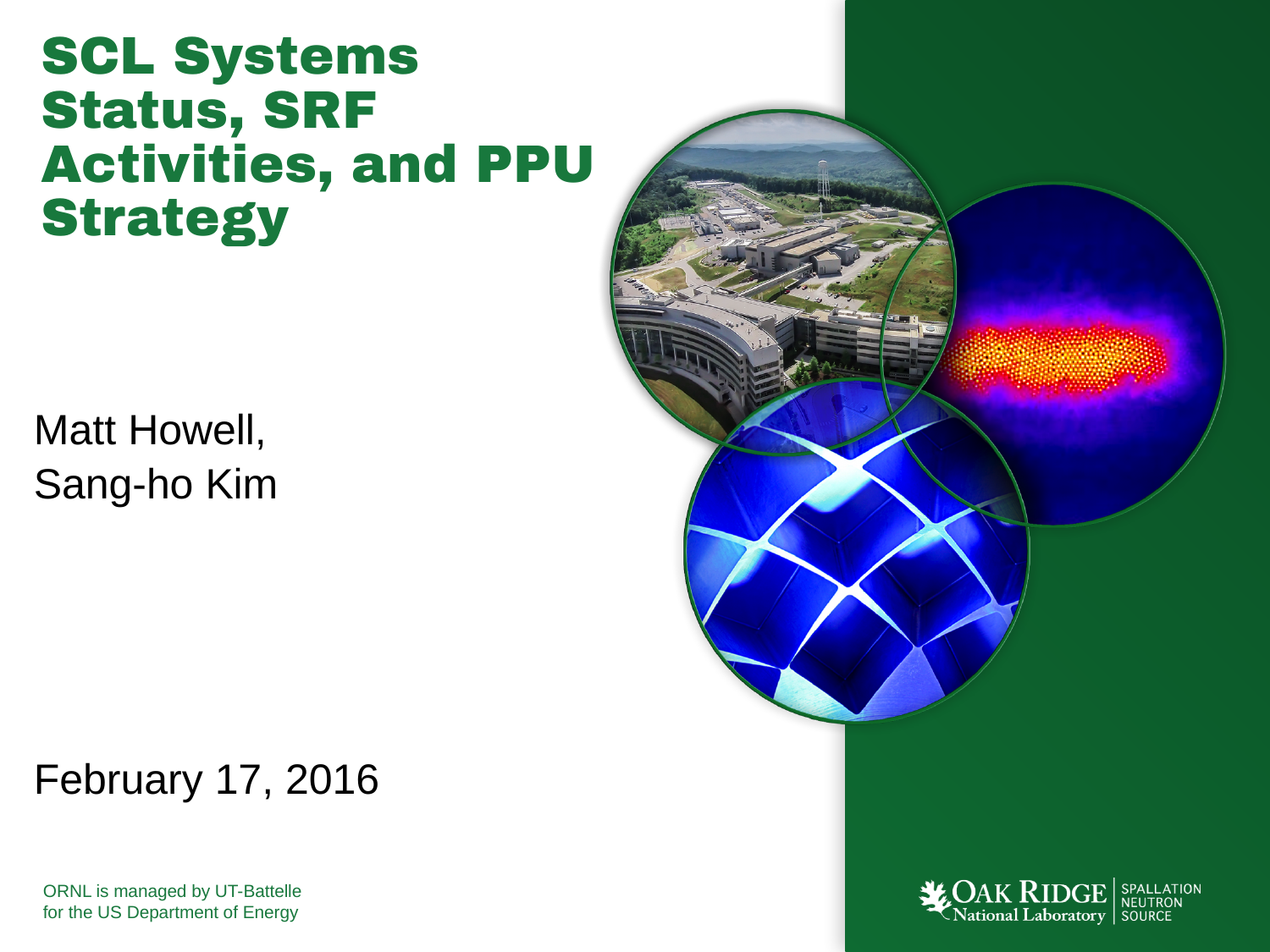

# SCL Systems Status, SRF Activities, and PPU Strategy
Matt Howell,
Sang-ho Kim
February 17, 2016